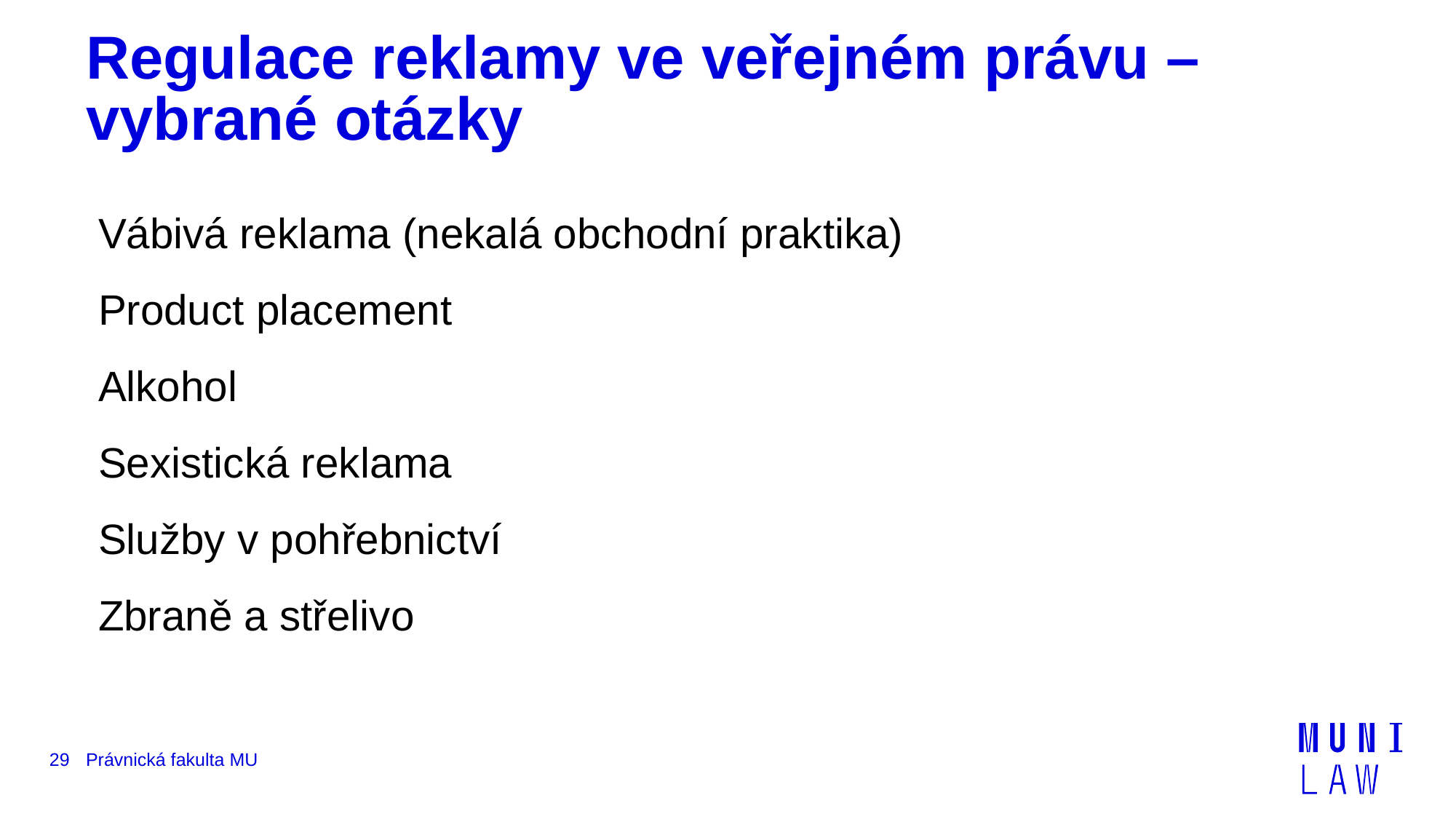

# Regulace reklamy ve veřejném právu – vybrané otázky
Vábivá reklama (nekalá obchodní praktika)
Product placement
Alkohol
Sexistická reklama
Služby v pohřebnictví
Zbraně a střelivo

29
Právnická fakulta MU